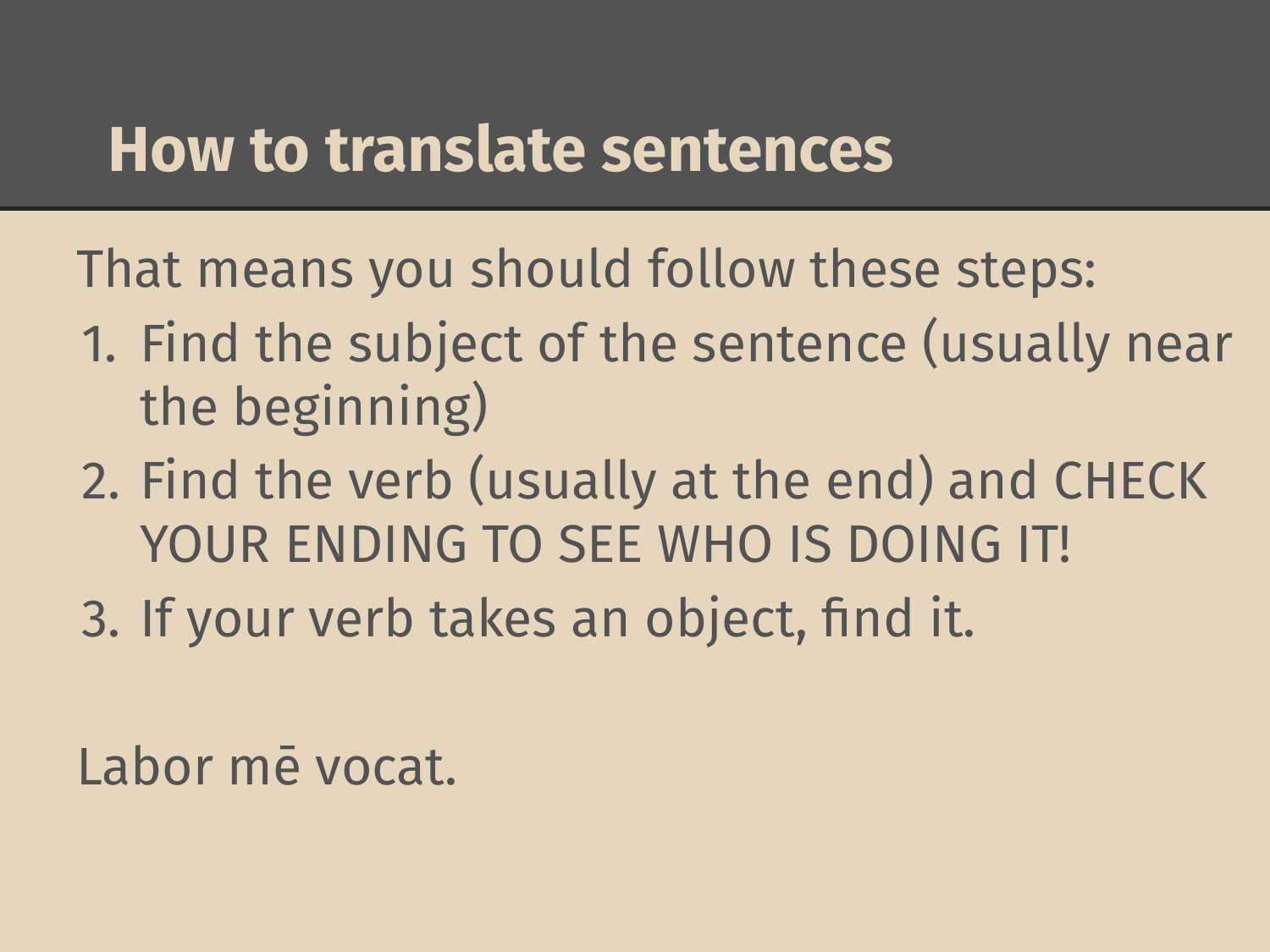

# How to translate sentences
That means you should follow these steps:
Find the subject of the sentence (usually near the beginning)
Find the verb (usually at the end) and CHECK YOUR ENDING TO SEE WHO IS DOING IT!
If your verb takes an object, find it.

Labor mē vocat.